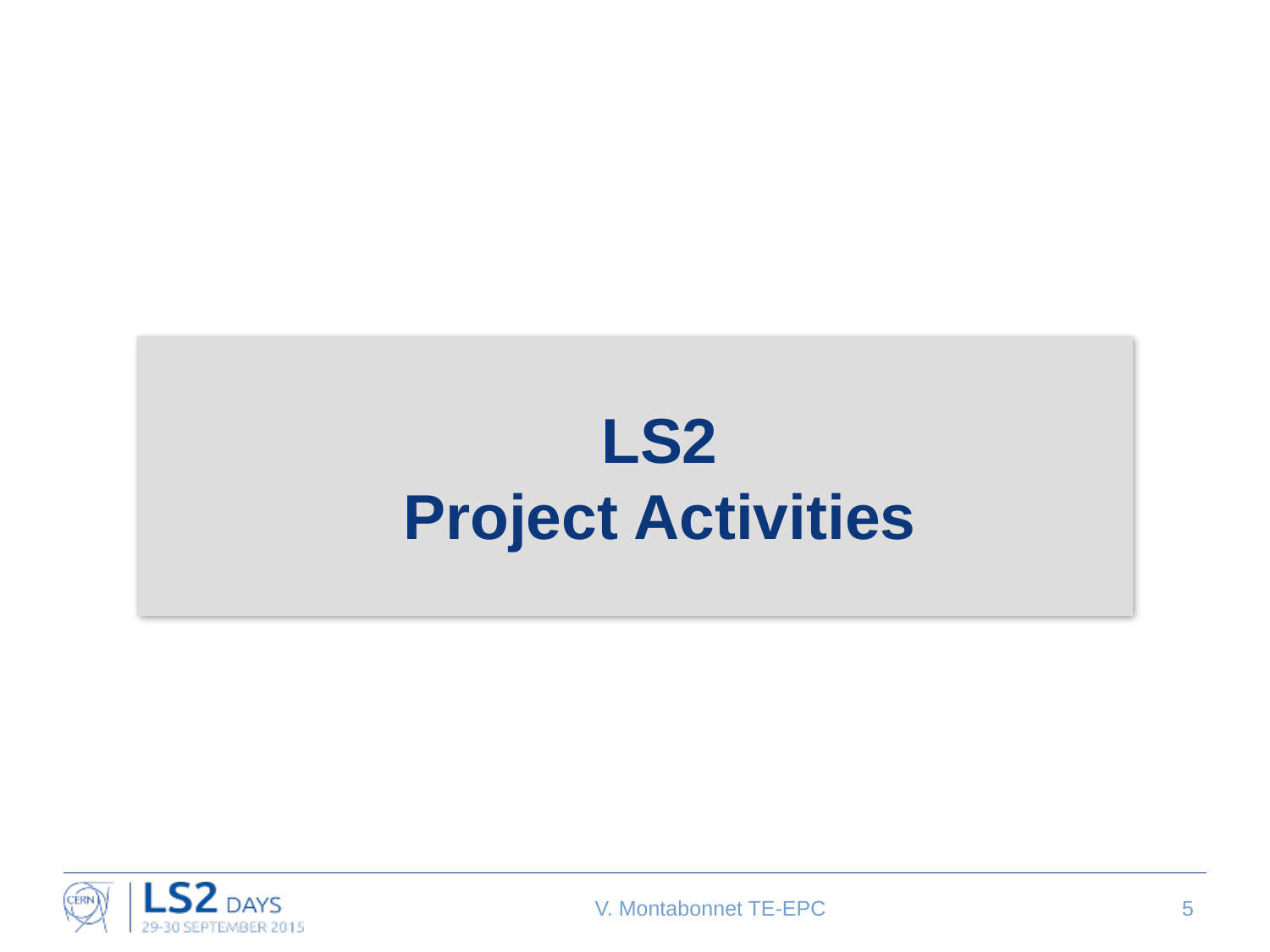

LS2
Project Activities
V. Montabonnet TE-EPC
5